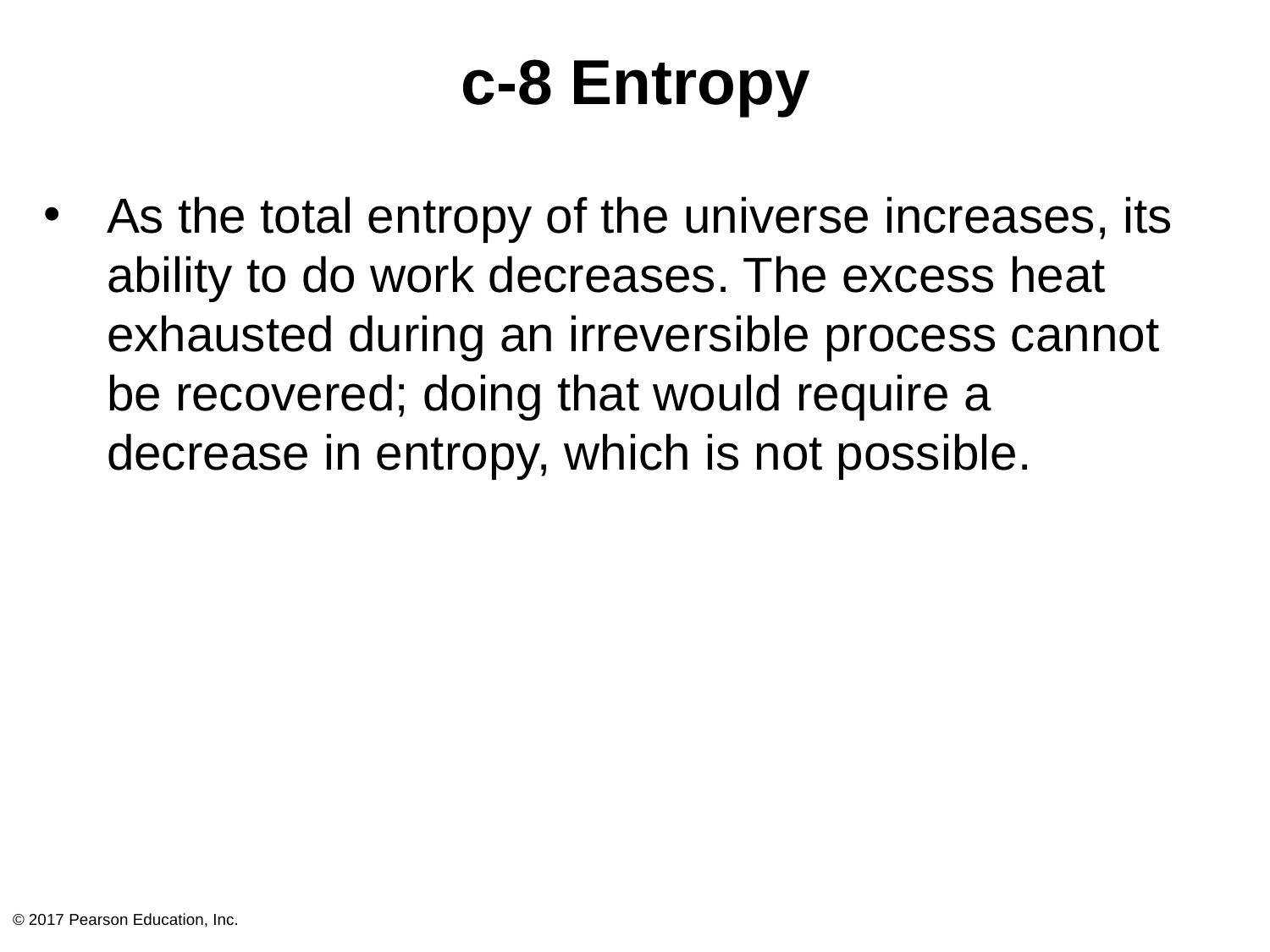

# c-8 Entropy
As the total entropy of the universe increases, its ability to do work decreases. The excess heat exhausted during an irreversible process cannot be recovered; doing that would require a decrease in entropy, which is not possible.

© 2017 Pearson Education, Inc.